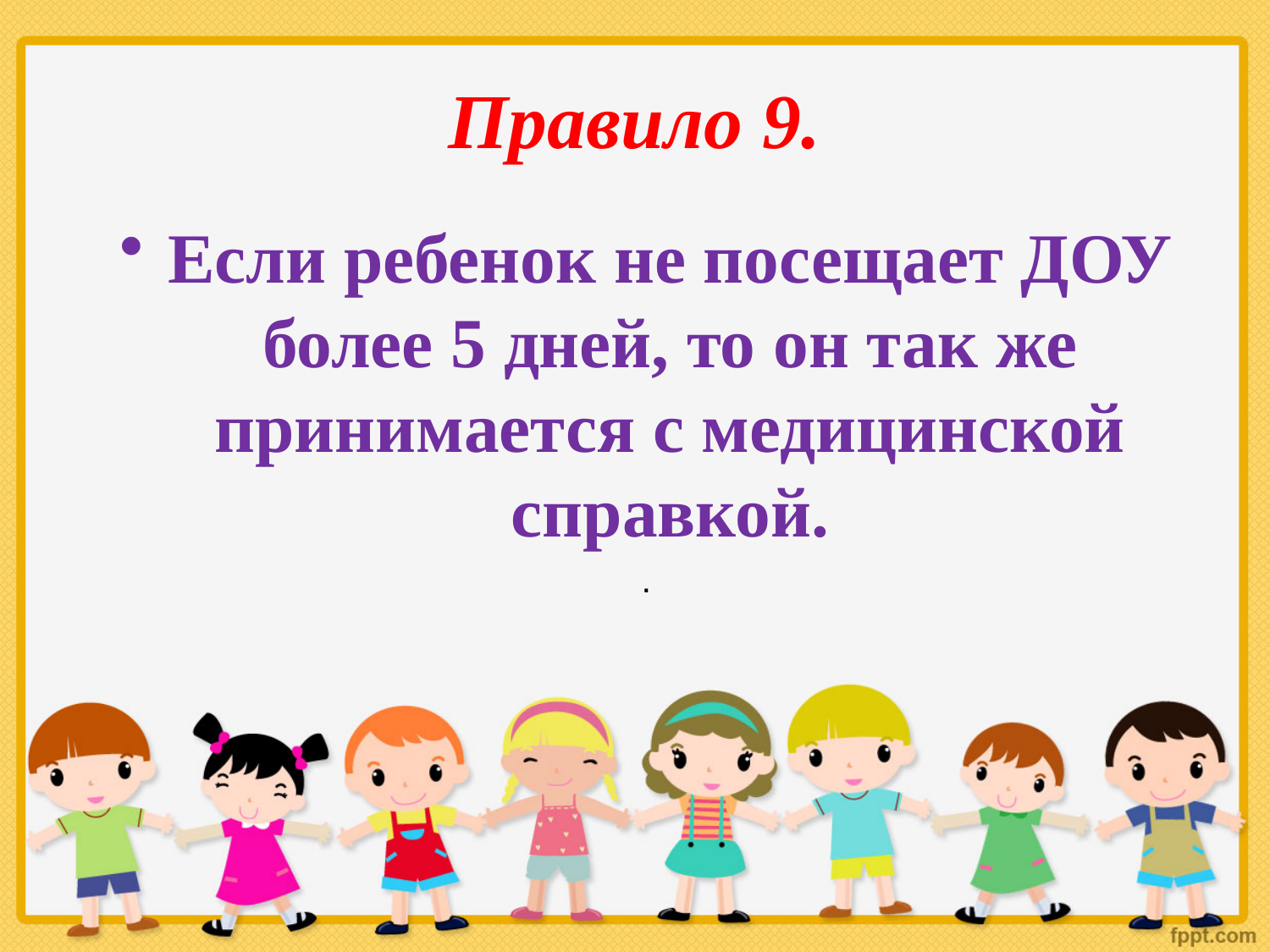

# Правило 9.
Если ребенок не посещает ДОУ более 5 дней, то он так же принимается с медицинской справкой.
.